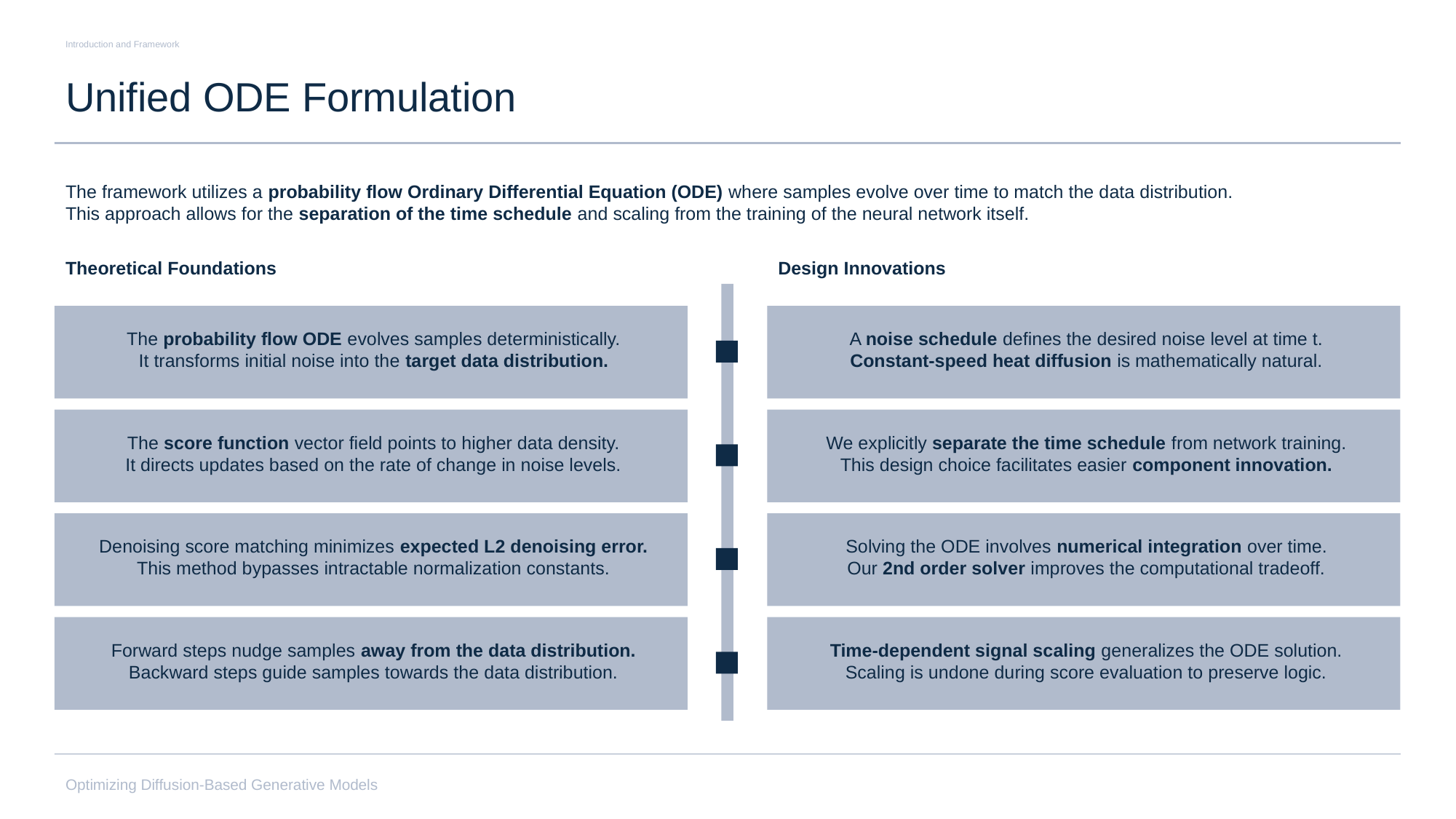

Introduction and Framework
Unified ODE Formulation
The framework utilizes a probability flow Ordinary Differential Equation (ODE) where samples evolve over time to match the data distribution.
This approach allows for the separation of the time schedule and scaling from the training of the neural network itself.
Theoretical Foundations
Design Innovations
The probability flow ODE evolves samples deterministically.
It transforms initial noise into the target data distribution.
A noise schedule defines the desired noise level at time t.
Constant-speed heat diffusion is mathematically natural.
The score function vector field points to higher data density.
It directs updates based on the rate of change in noise levels.
We explicitly separate the time schedule from network training.
This design choice facilitates easier component innovation.
Denoising score matching minimizes expected L2 denoising error.
This method bypasses intractable normalization constants.
Solving the ODE involves numerical integration over time.
Our 2nd order solver improves the computational tradeoff.
Forward steps nudge samples away from the data distribution.
Backward steps guide samples towards the data distribution.
Time-dependent signal scaling generalizes the ODE solution.
Scaling is undone during score evaluation to preserve logic.
Optimizing Diffusion-Based Generative Models